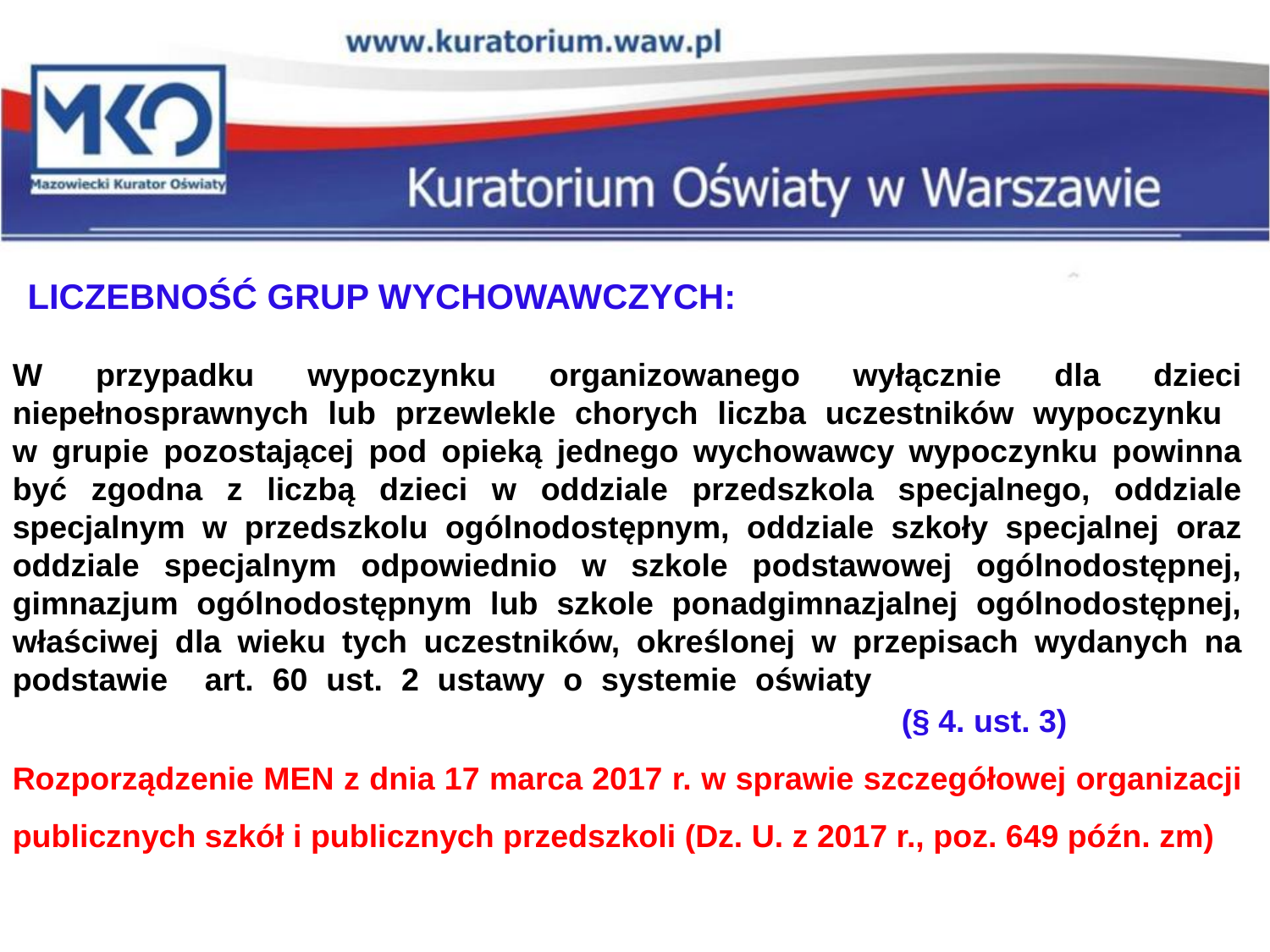

LICZEBNOŚĆ GRUP WYCHOWAWCZYCH:

W przypadku wypoczynku organizowanego wyłącznie dla dzieci niepełnosprawnych lub przewlekle chorych liczba uczestników wypoczynku
w grupie pozostającej pod opieką jednego wychowawcy wypoczynku powinna być zgodna z liczbą dzieci w oddziale przedszkola specjalnego, oddziale specjalnym w przedszkolu ogólnodostępnym, oddziale szkoły specjalnej oraz oddziale specjalnym odpowiednio w szkole podstawowej ogólnodostępnej, gimnazjum ogólnodostępnym lub szkole ponadgimnazjalnej ogólnodostępnej, właściwej dla wieku tych uczestników, określonej w przepisach wydanych na podstawie  art. 60 ust. 2 ustawy o systemie oświaty							   			(§ 4. ust. 3)
Rozporządzenie MEN z dnia 17 marca 2017 r. w sprawie szczegółowej organizacji publicznych szkół i publicznych przedszkoli (Dz. U. z 2017 r., poz. 649 późn. zm)